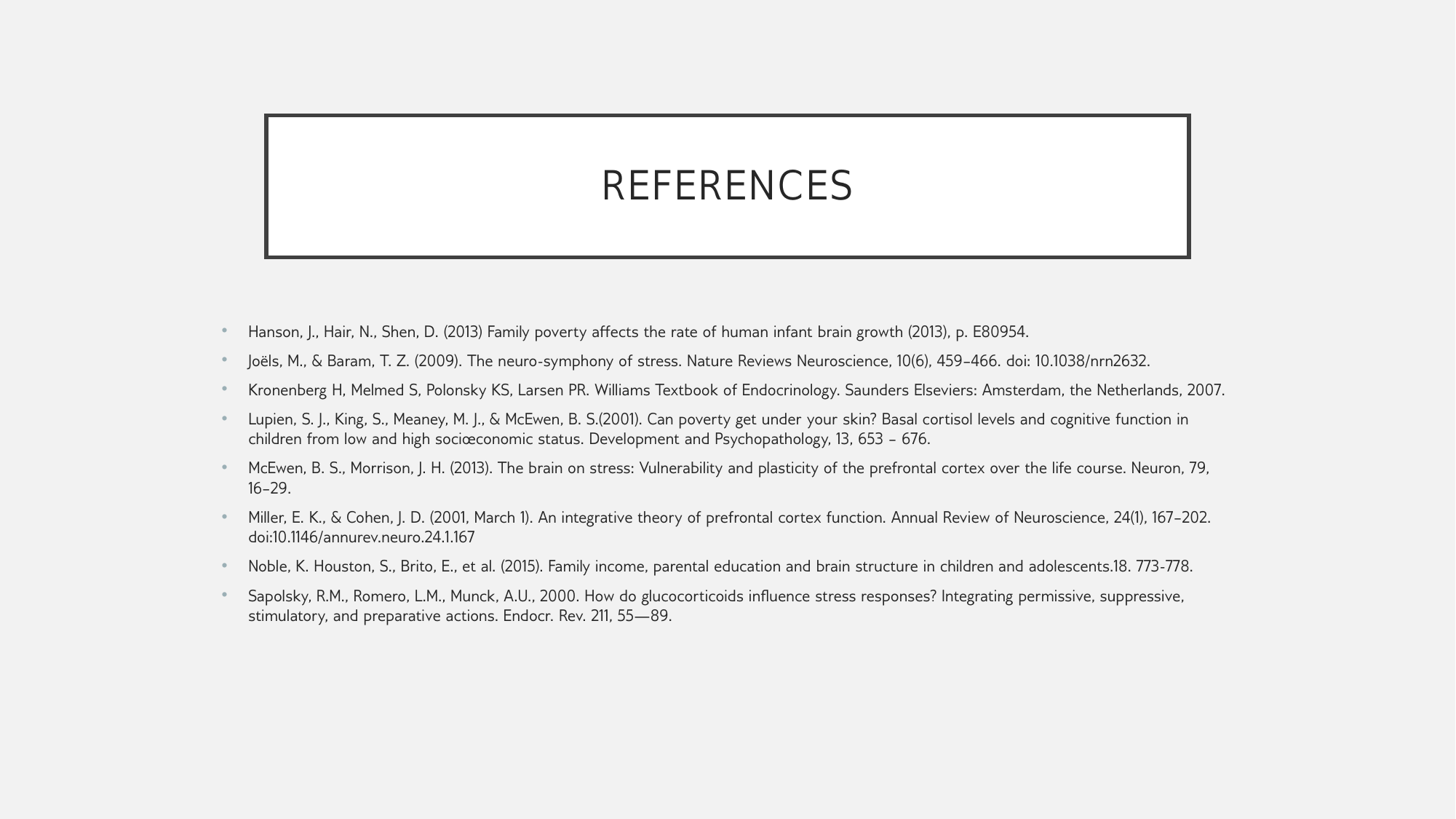

# references
Hanson, J., Hair, N., Shen, D. (2013) Family poverty affects the rate of human infant brain growth (2013), p. E80954.
Joëls, M., & Baram, T. Z. (2009). The neuro-symphony of stress. Nature Reviews Neuroscience, 10(6), 459–466. doi: 10.1038/nrn2632.
Kronenberg H, Melmed S, Polonsky KS, Larsen PR. Williams Textbook of Endocrinology. Saunders Elseviers: Amsterdam, the Netherlands, 2007.
Lupien, S. J., King, S., Meaney, M. J., & McEwen, B. S.(2001). Can poverty get under your skin? Basal cortisol levels and cognitive function in children from low and high socioeconomic status. Development and Psychopathology, 13, 653 – 676.
McEwen, B. S., Morrison, J. H. (2013). The brain on stress: Vulnerability and plasticity of the prefrontal cortex over the life course. Neuron, 79, 16–29.
Miller, E. K., & Cohen, J. D. (2001, March 1). An integrative theory of prefrontal cortex function. Annual Review of Neuroscience, 24(1), 167–202. doi:10.1146/annurev.neuro.24.1.167
Noble, K. Houston, S., Brito, E., et al. (2015). Family income, parental education and brain structure in children and adolescents.18. 773-778.
Sapolsky, R.M., Romero, L.M., Munck, A.U., 2000. How do glucocorticoids influence stress responses? Integrating permissive, suppressive, stimulatory, and preparative actions. Endocr. Rev. 211, 55—89.